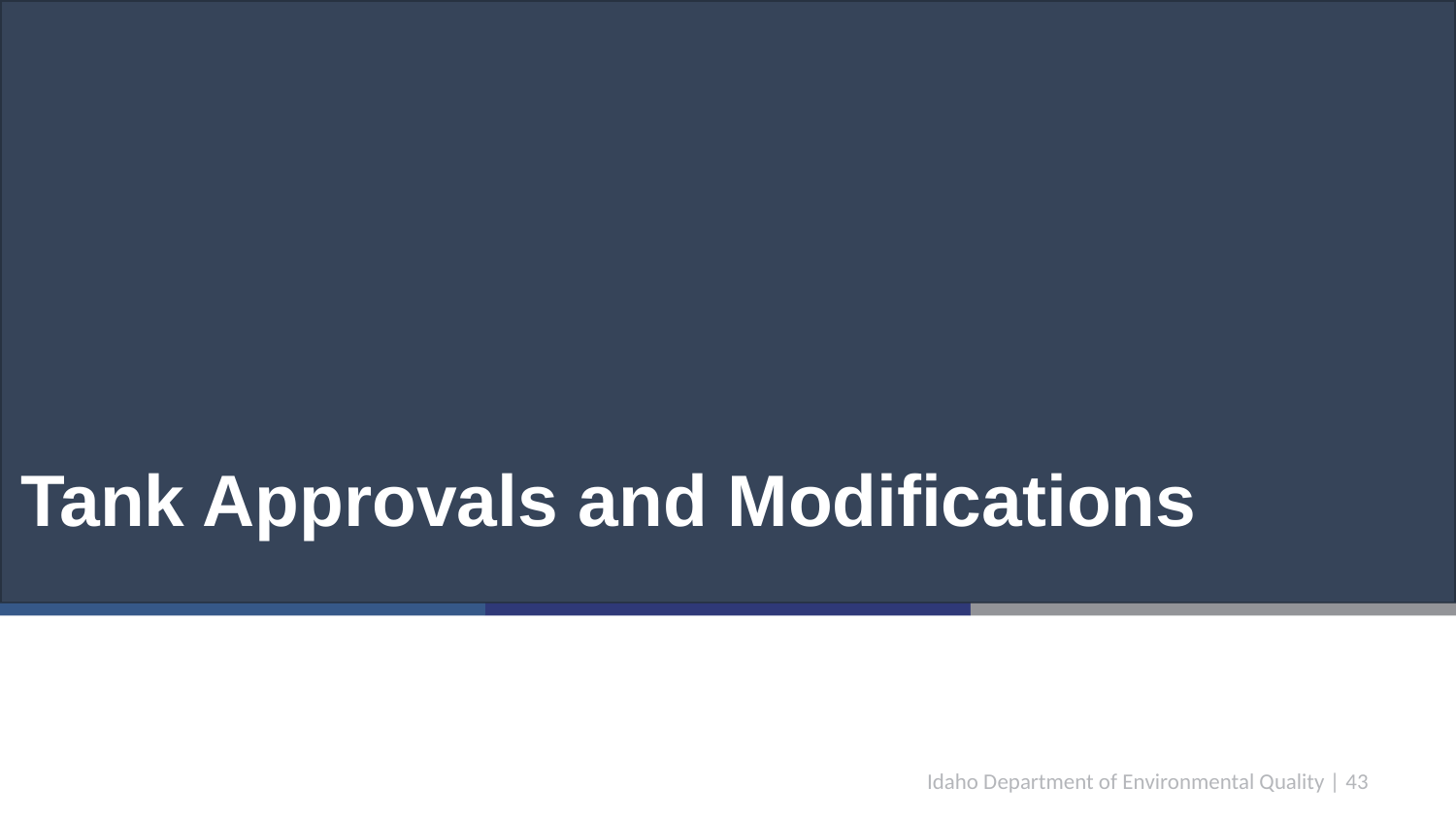

# Tank Approvals and Modifications
Idaho Department of Environmental Quality | 43